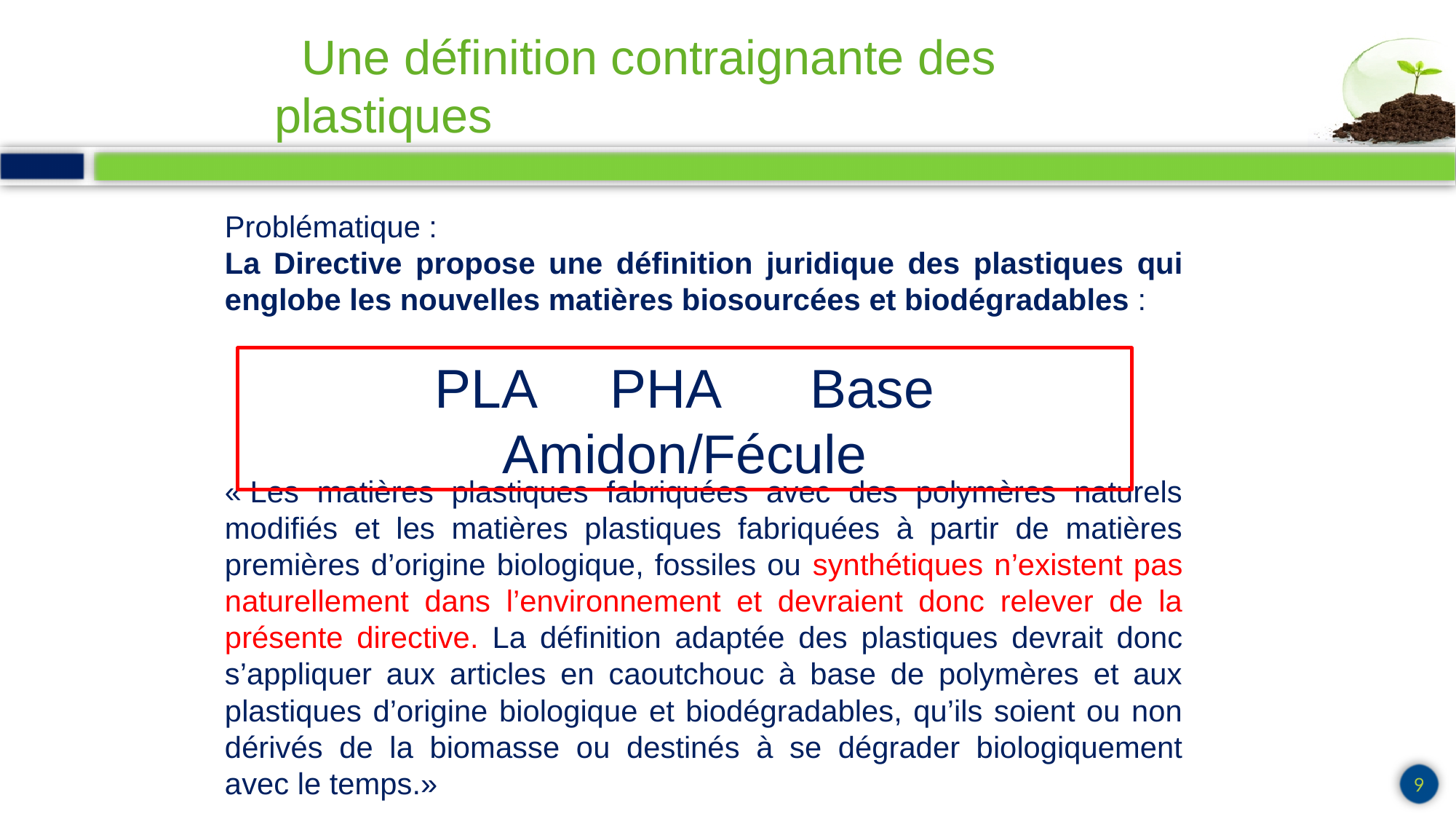

# Une définition contraignante des plastiques
Problématique :
La Directive propose une définition juridique des plastiques qui englobe les nouvelles matières biosourcées et biodégradables :

PLA     PHA      Base Amidon/Fécule
« Les matières plastiques fabriquées avec des polymères naturels modifiés et les matières plastiques fabriquées à partir de matières premières d’origine biologique, fossiles ou synthétiques n’existent pas naturellement dans l’environnement et devraient donc relever de la présente directive. La définition adaptée des plastiques devrait donc s’appliquer aux articles en caoutchouc à base de polymères et aux plastiques d’origine biologique et biodégradables, qu’ils soient ou non dérivés de la biomasse ou destinés à se dégrader biologiquement avec le temps.»

9